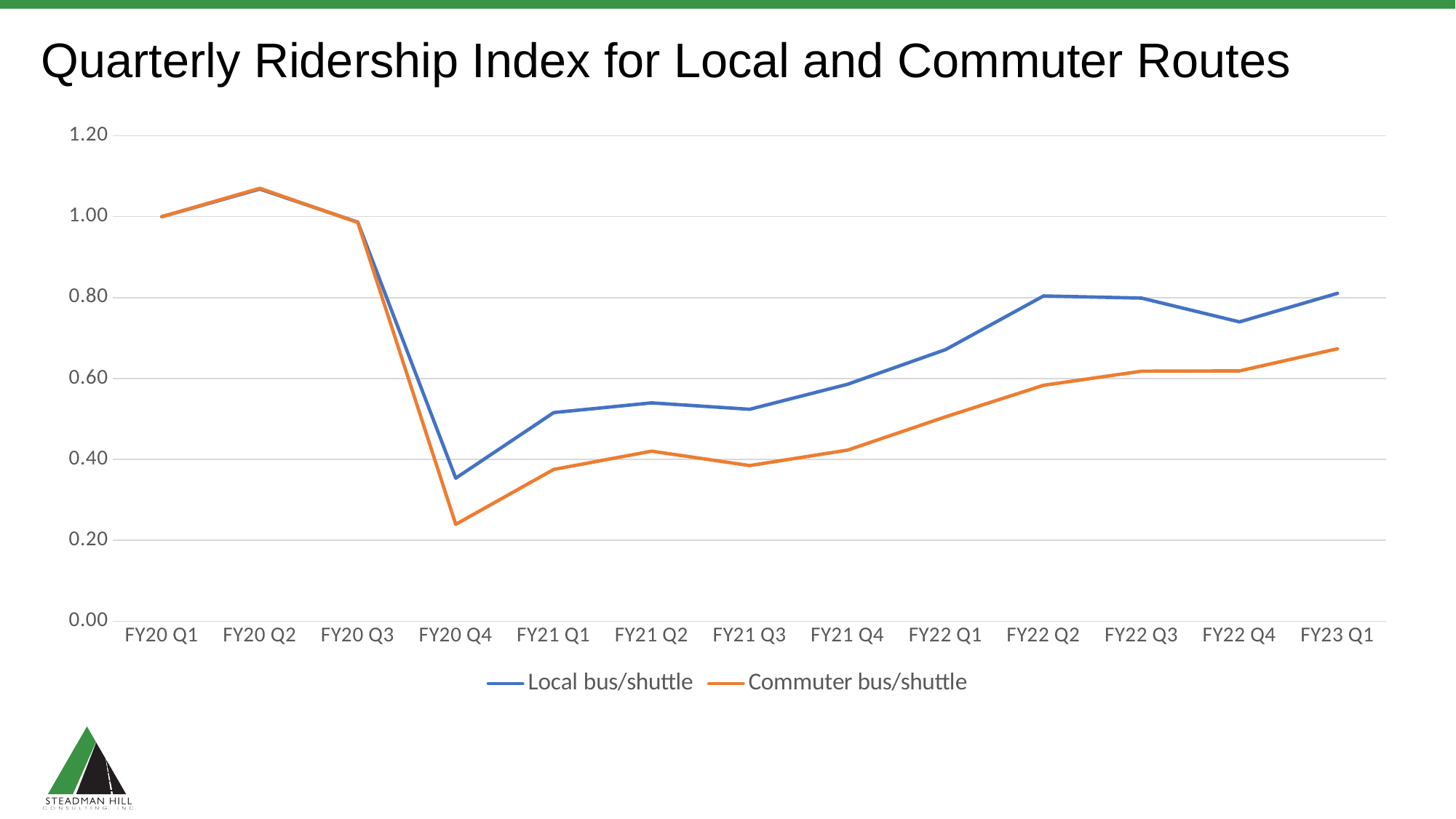

# Quarterly Ridership Index for Local and Commuter Routes

### Chart

| Category | Local bus/shuttle | Commuter bus/shuttle |
|---|---|---|
| FY20 Q1 | 1.0 | 1.0 |
| FY20 Q2 | 1.0683064117899268 | 1.0700790801700149 |
| FY20 Q3 | 0.9864647573953766 | 0.9857768924599577 |
| FY20 Q4 | 0.3537419102384398 | 0.23964666085118144 |
| FY21 Q1 | 0.5158028658096595 | 0.3753413162580225 |
| FY21 Q2 | 0.5398535767291159 | 0.42045974779533435 |
| FY21 Q3 | 0.5239218595142697 | 0.3848848039781694 |
| FY21 Q4 | 0.5859128687442355 | 0.42305047776619814 |
| FY22 Q1 | 0.671464753699437 | 0.5053578861696157 |
| FY22 Q2 | 0.8041317374138405 | 0.5833612064425246 |
| FY22 Q3 | 0.7987849448008684 | 0.6181167180963814 |
| FY22 Q4 | 0.7400687844473548 | 0.6189444273522483 |
| FY23 Q1 | 0.8105811520057549 | 0.6734987444064443 |